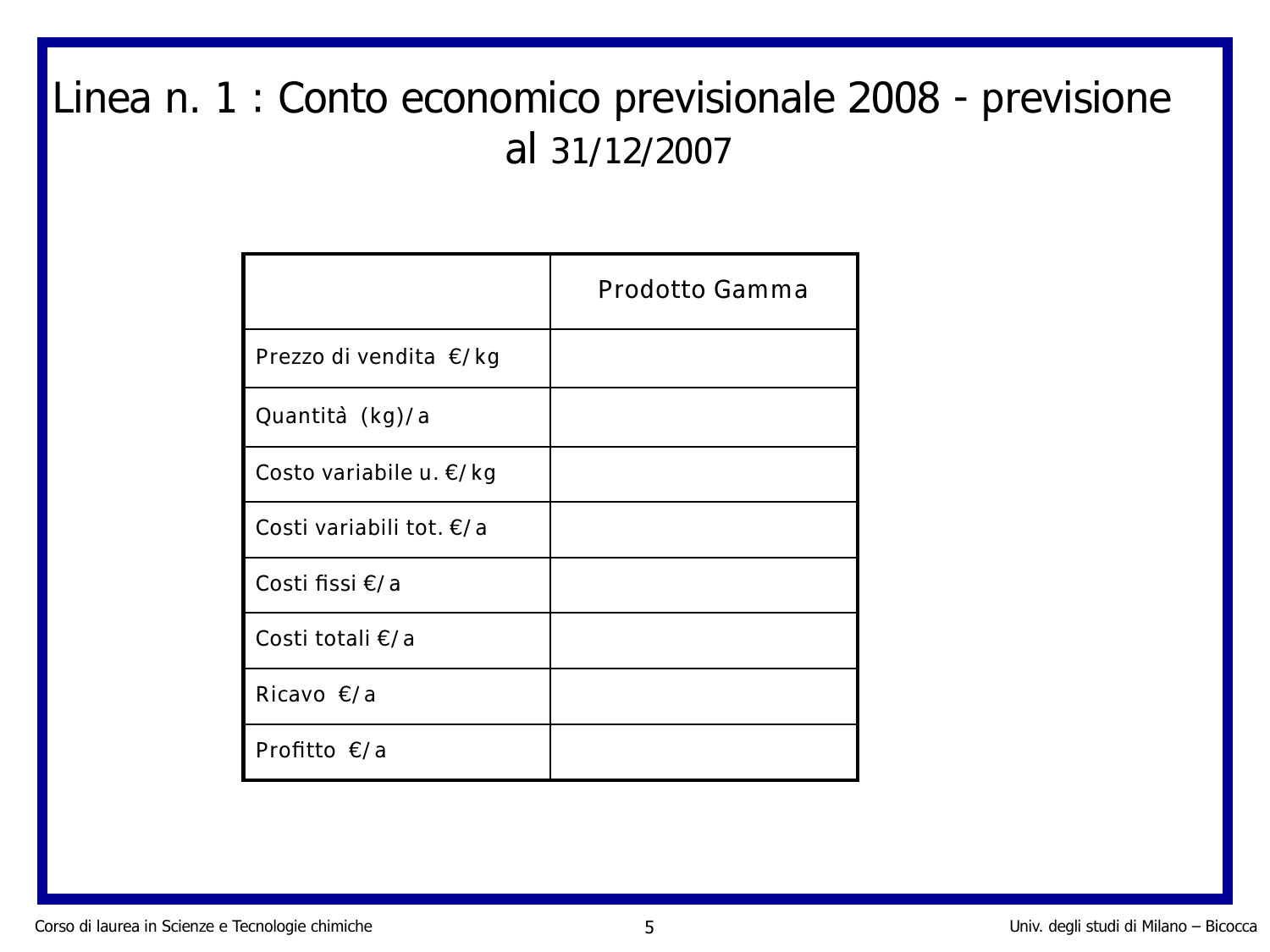

Linea n. 1 : Conto economico previsionale 2008 - previsione
al 31/12/2007

|  | Prodotto Gamma |
| --- | --- |
| Prezzo di vendita €/kg |  |
| Quantità (kg)/a |  |
| Costo variabile u. €/kg |  |
| Costi variabili tot. €/a |  |
| Costi fissi €/a |  |
| Costi totali €/a |  |
| Ricavo €/a |  |
| Profitto €/a |  |
5